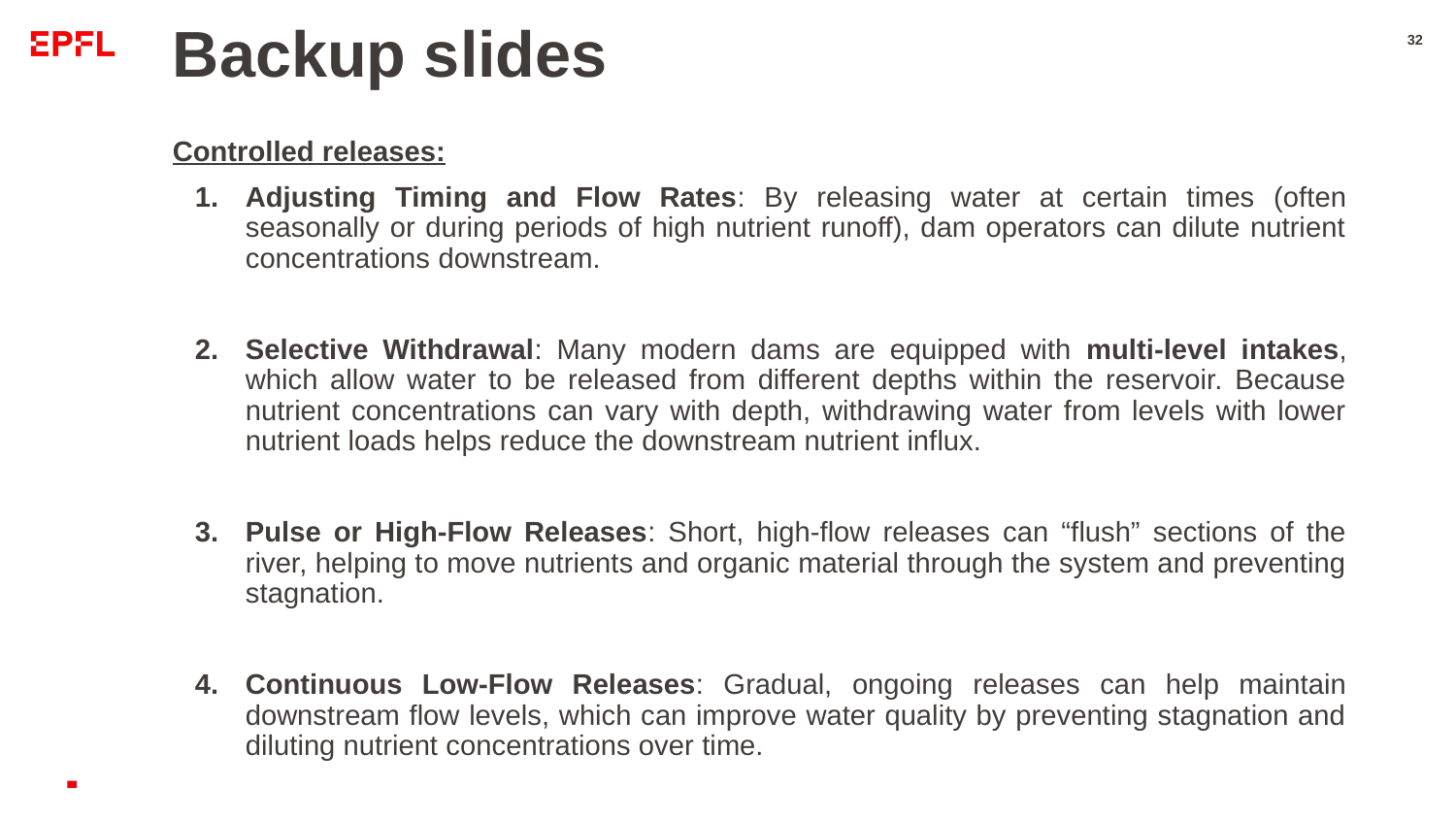

# Backup slides
32
Controlled releases:
Adjusting Timing and Flow Rates: By releasing water at certain times (often seasonally or during periods of high nutrient runoff), dam operators can dilute nutrient concentrations downstream.

Selective Withdrawal: Many modern dams are equipped with multi-level intakes, which allow water to be released from different depths within the reservoir. Because nutrient concentrations can vary with depth, withdrawing water from levels with lower nutrient loads helps reduce the downstream nutrient influx.

Pulse or High-Flow Releases: Short, high-flow releases can “flush” sections of the river, helping to move nutrients and organic material through the system and preventing stagnation.

Continuous Low-Flow Releases: Gradual, ongoing releases can help maintain downstream flow levels, which can improve water quality by preventing stagnation and diluting nutrient concentrations over time.